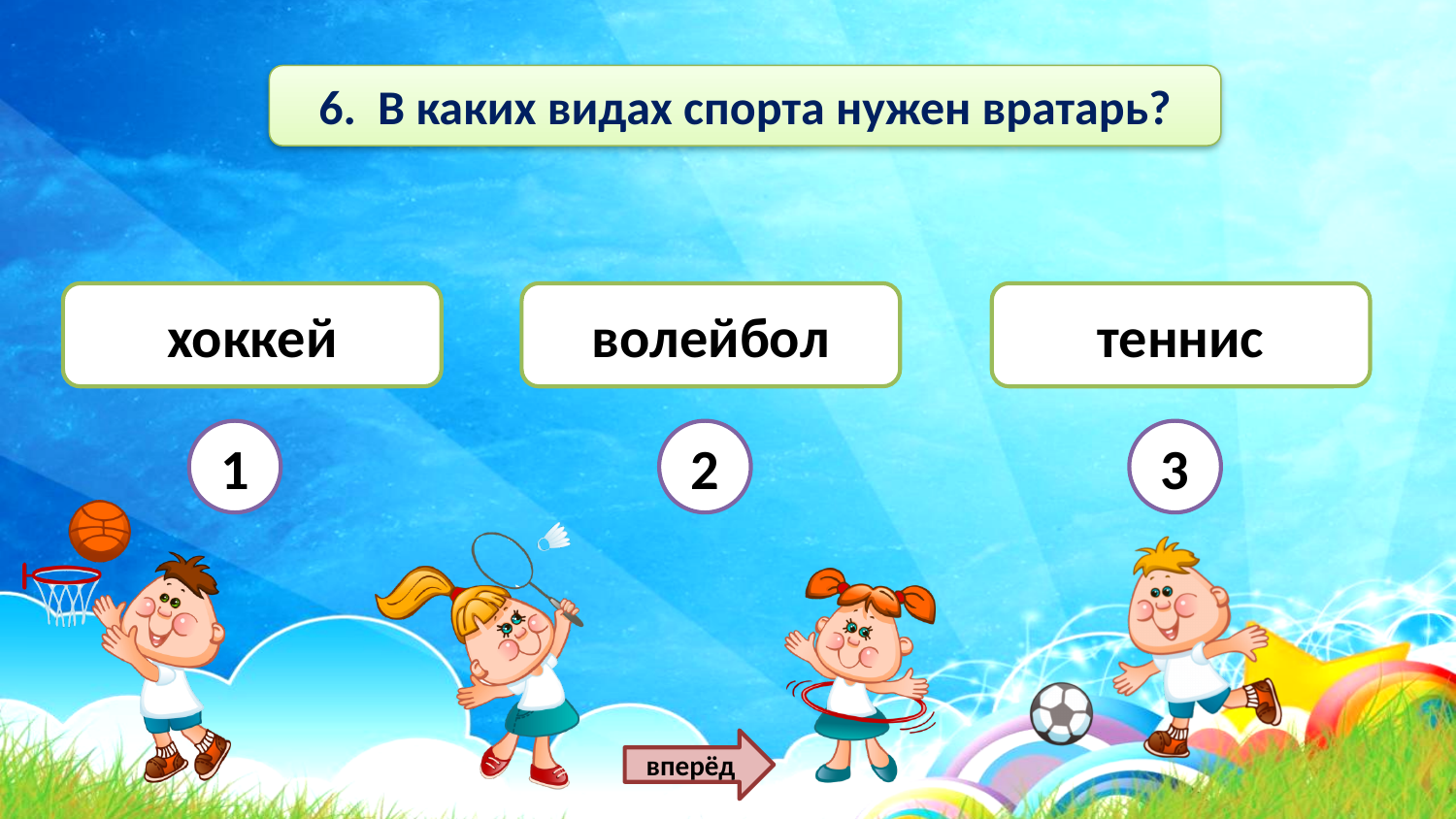

6.  В каких видах спорта нужен вратарь?
хоккей
волейбол
теннис
1
2
3
вперёд